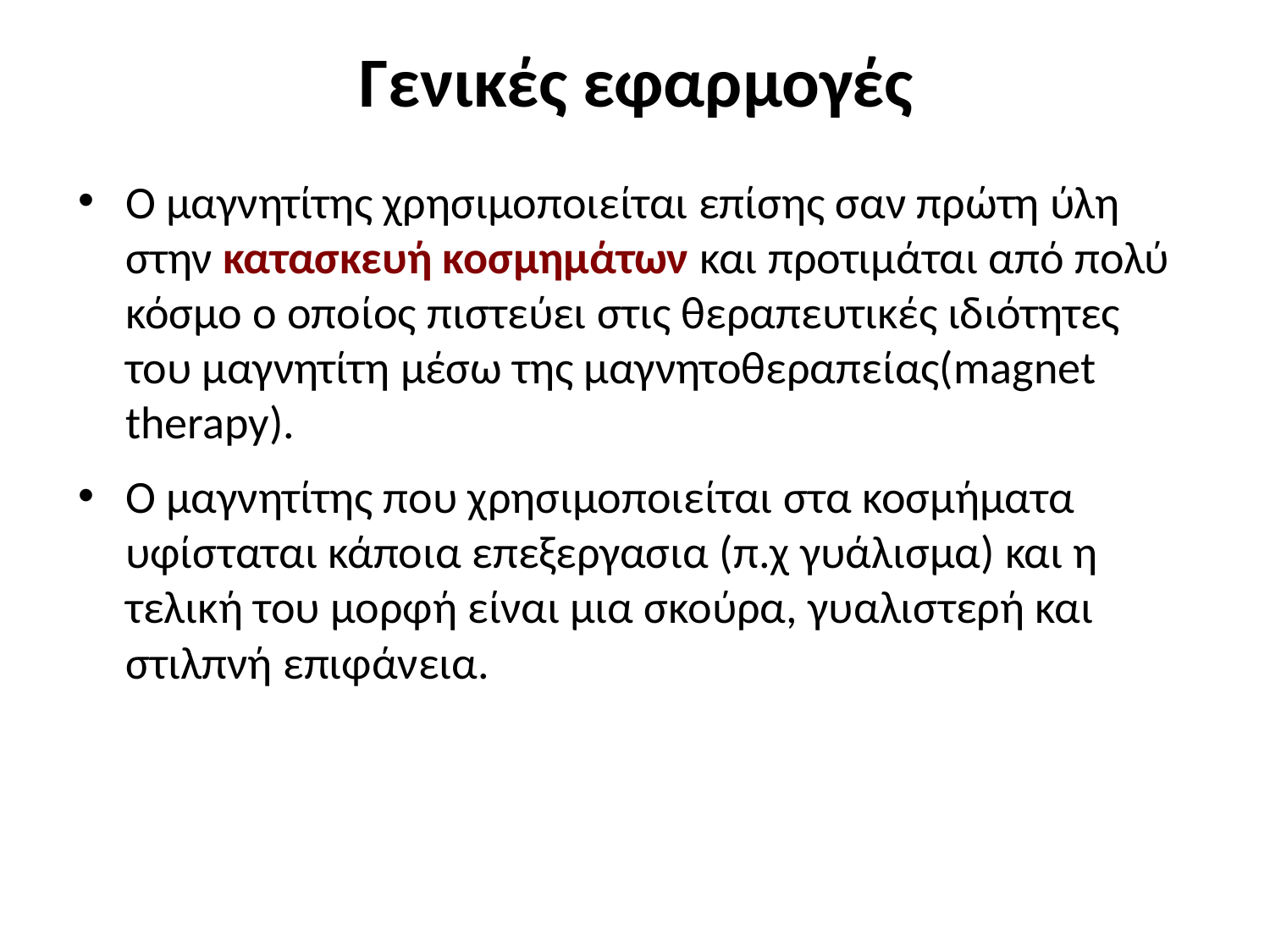

# Γενικές εφαρμογές
Ο μαγνητίτης χρησιμοποιείται επίσης σαν πρώτη ύλη στην κατασκευή κοσμημάτων και προτιμάται από πολύ κόσμο ο οποίος πιστεύει στις θεραπευτικές ιδιότητες του μαγνητίτη μέσω της μαγνητοθεραπείας(magnet therapy).
Ο μαγνητίτης που χρησιμοποιείται στα κοσμήματα υφίσταται κάποια επεξεργασια (π.χ γυάλισμα) και η τελική του μορφή είναι μια σκούρα, γυαλιστερή και στιλπνή επιφάνεια.